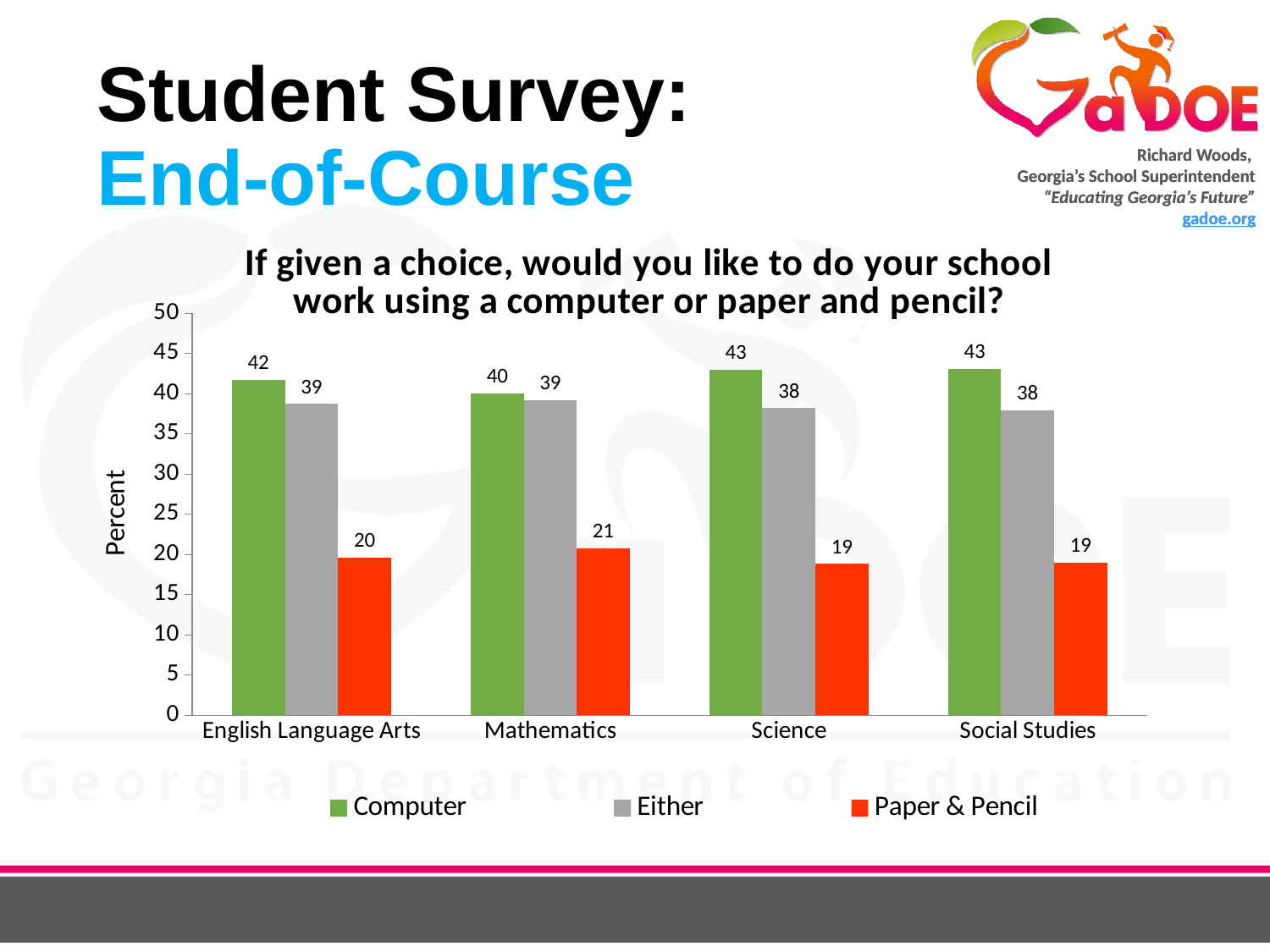

# Student Survey: End-of-Course

### Chart: If given a choice, would you like to do your school work using a computer or paper and pencil?

| Category | Computer | Either | Paper & Pencil |
|---|---|---|---|
| English Language Arts | 41.7 | 38.7 | 19.6 |
| Mathematics | 40.0 | 39.2 | 20.8 |
| Science | 43.0 | 38.2 | 18.8 |
| Social Studies | 43.1 | 37.9 | 19.0 |